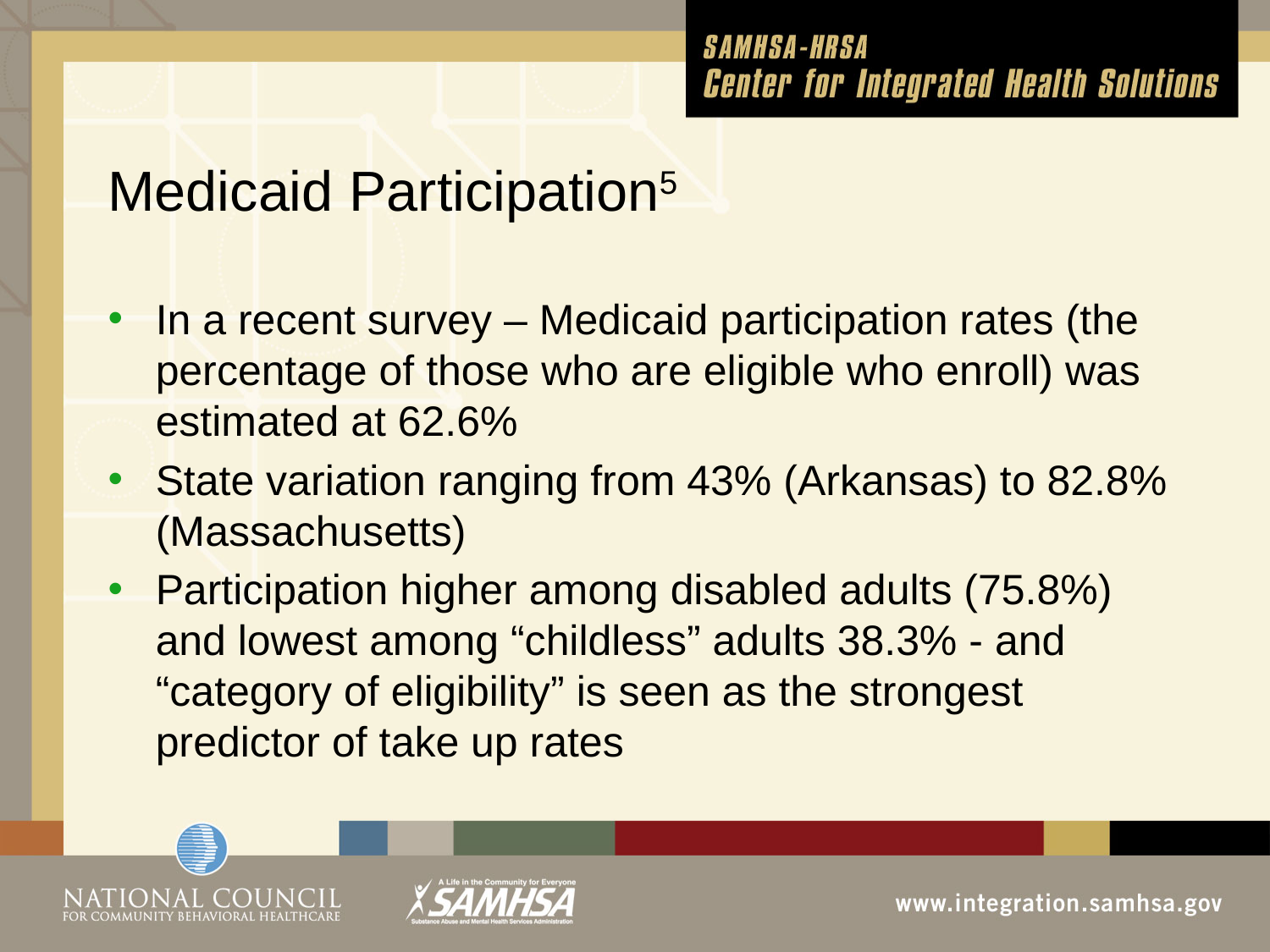

# Medicaid Participation5
In a recent survey – Medicaid participation rates (the percentage of those who are eligible who enroll) was estimated at 62.6%
State variation ranging from 43% (Arkansas) to 82.8% (Massachusetts)
Participation higher among disabled adults (75.8%) and lowest among “childless” adults 38.3% - and “category of eligibility” is seen as the strongest predictor of take up rates